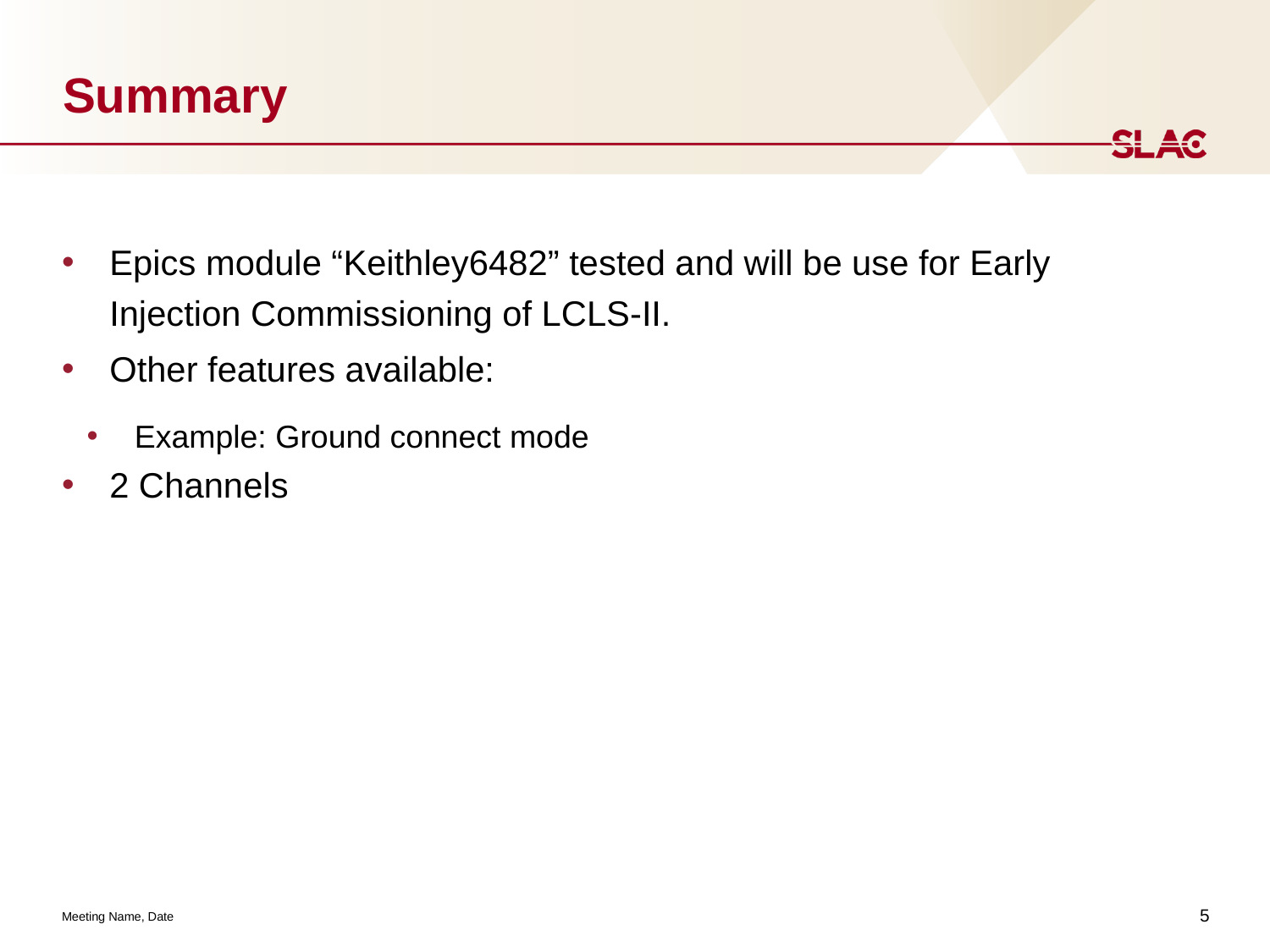

# Summary
Epics module “Keithley6482” tested and will be use for Early Injection Commissioning of LCLS-II.
Other features available:
Example: Ground connect mode
2 Channels

5
Meeting Name, Date